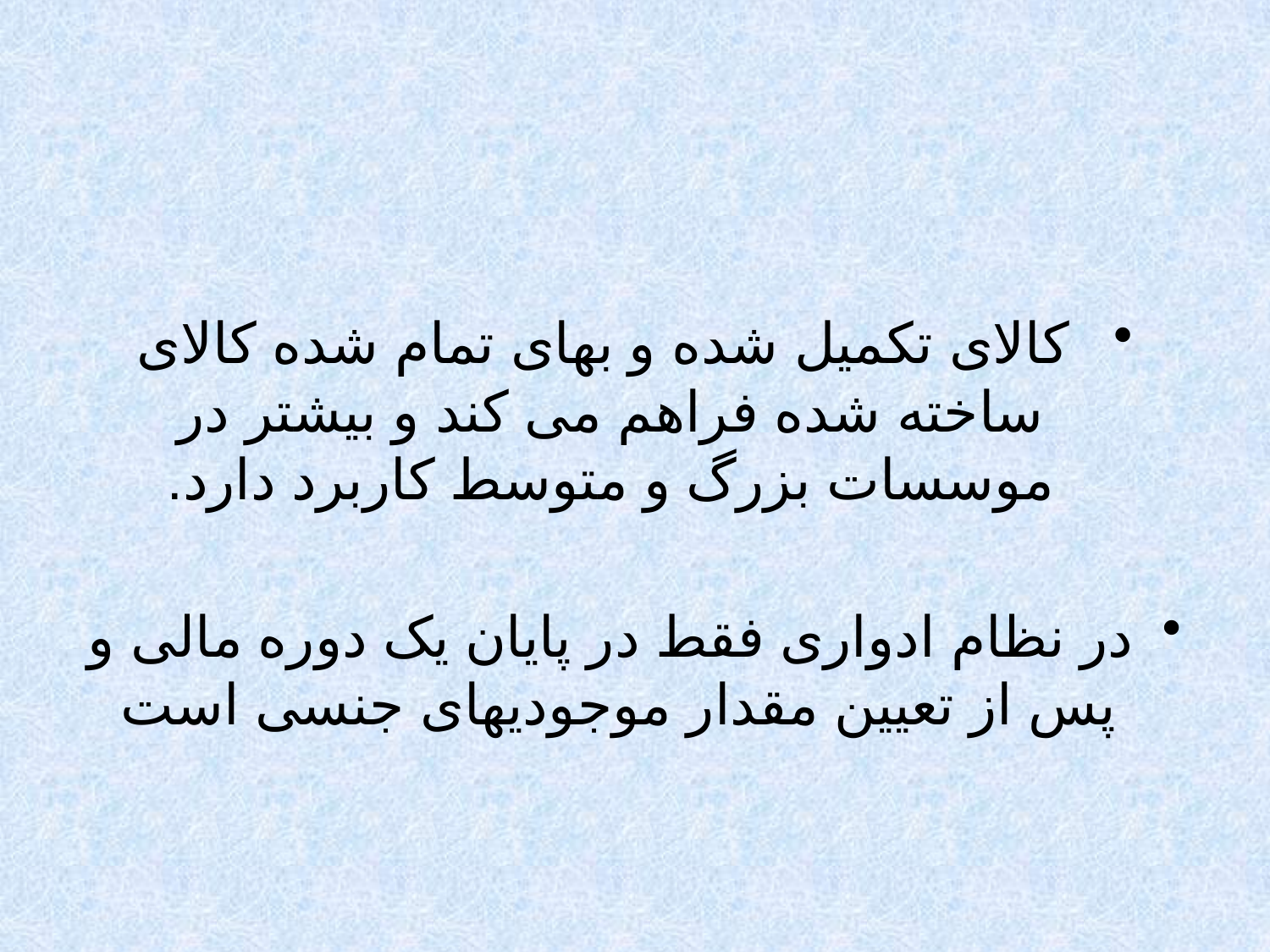

#

 کالای تکمیل شده و بهای تمام شده کالای ساخته شده فراهم می کند و بیشتر در موسسات بزرگ و متوسط کاربرد دارد.

در نظام ادواری فقط در پایان یک دوره مالی و پس از تعیین مقدار موجودیهای جنسی است